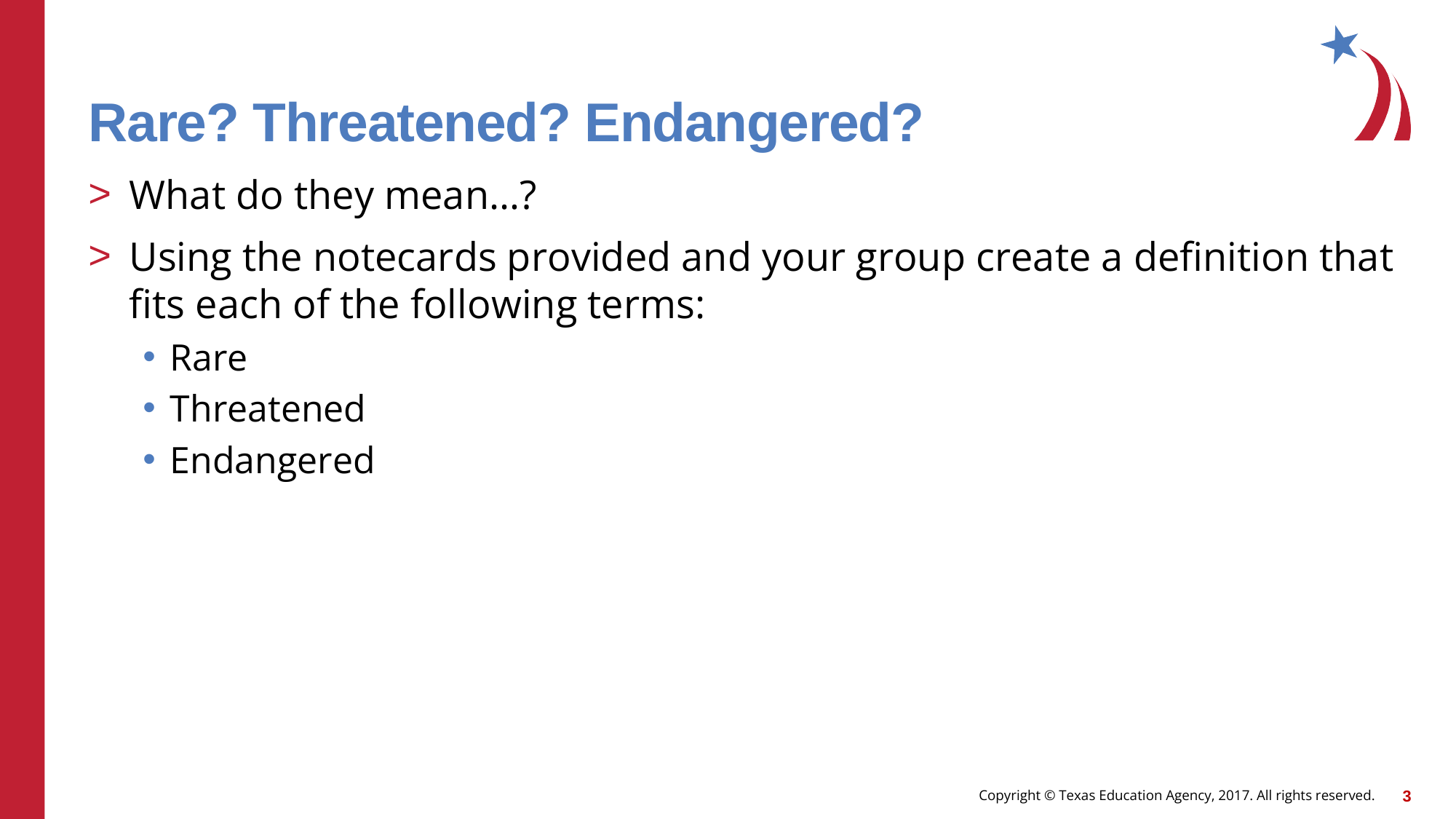

# Rare? Threatened? Endangered?
What do they mean…?
Using the notecards provided and your group create a definition that fits each of the following terms:
Rare
Threatened
Endangered